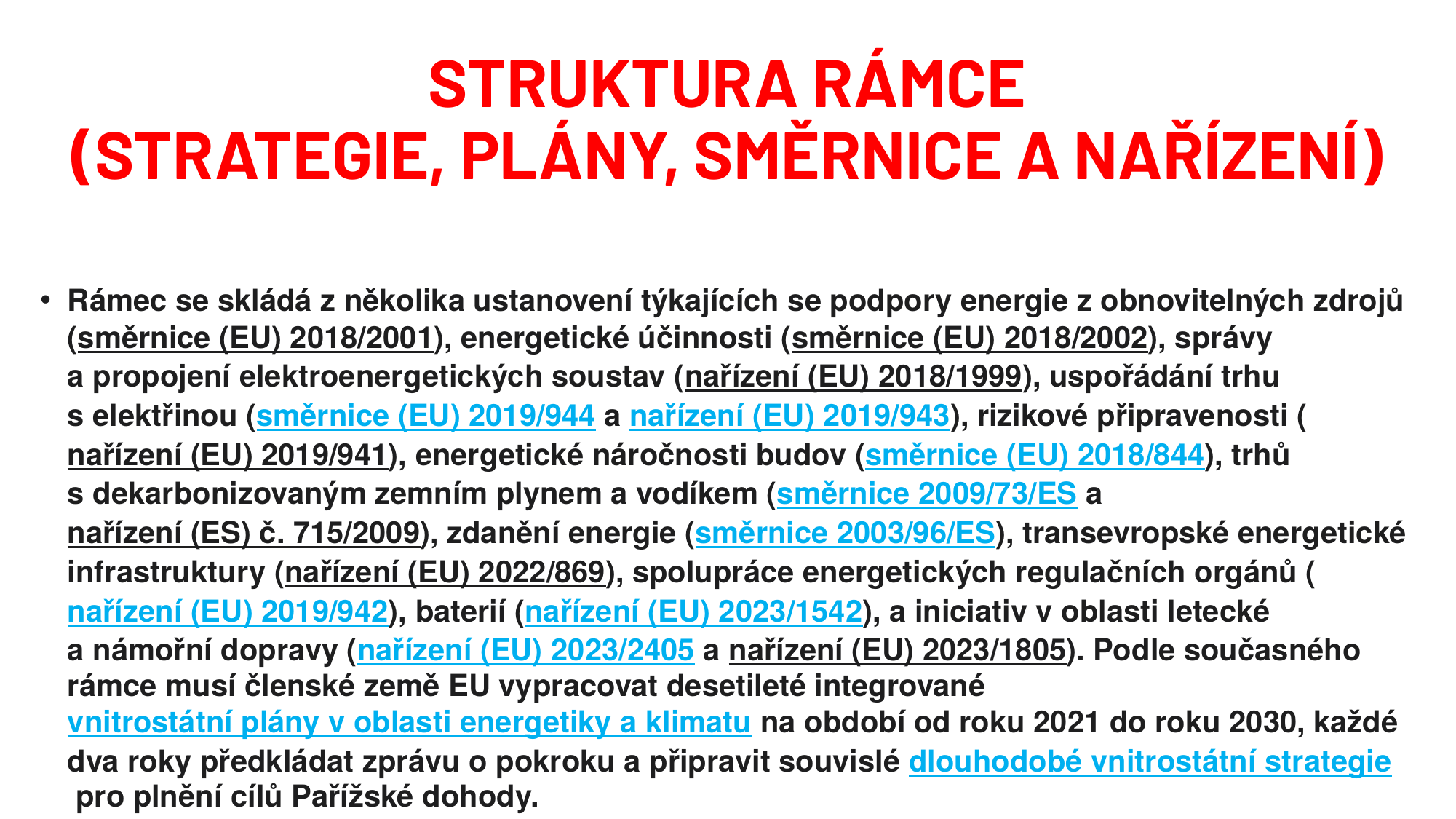

# STRUKTURA RÁMCE (STRATEGIE, PLÁNY, SMĚRNICE A NAŘÍZENÍ)
Rámec se skládá z několika ustanovení týkajících se podpory energie z obnovitelných zdrojů (směrnice (EU) 2018/2001), energetické účinnosti (směrnice (EU) 2018/2002), správy a propojení elektroenergetických soustav (nařízení (EU) 2018/1999), uspořádání trhu s elektřinou (směrnice (EU) 2019/944 a nařízení (EU) 2019/943), rizikové připravenosti (nařízení (EU) 2019/941), energetické náročnosti budov (směrnice (EU) 2018/844), trhů s dekarbonizovaným zemním plynem a vodíkem (směrnice 2009/73/ES a nařízení (ES) č. 715/2009), zdanění energie (směrnice 2003/96/ES), transevropské energetické infrastruktury (nařízení (EU) 2022/869), spolupráce energetických regulačních orgánů (nařízení (EU) 2019/942), baterií (nařízení (EU) 2023/1542), a iniciativ v oblasti letecké a námořní dopravy (nařízení (EU) 2023/2405 a nařízení (EU) 2023/1805). Podle současného rámce musí členské země EU vypracovat desetileté integrované vnitrostátní plány v oblasti energetiky a klimatu na období od roku 2021 do roku 2030, každé dva roky předkládat zprávu o pokroku a připravit souvislé dlouhodobé vnitrostátní strategie pro plnění cílů Pařížské dohody.